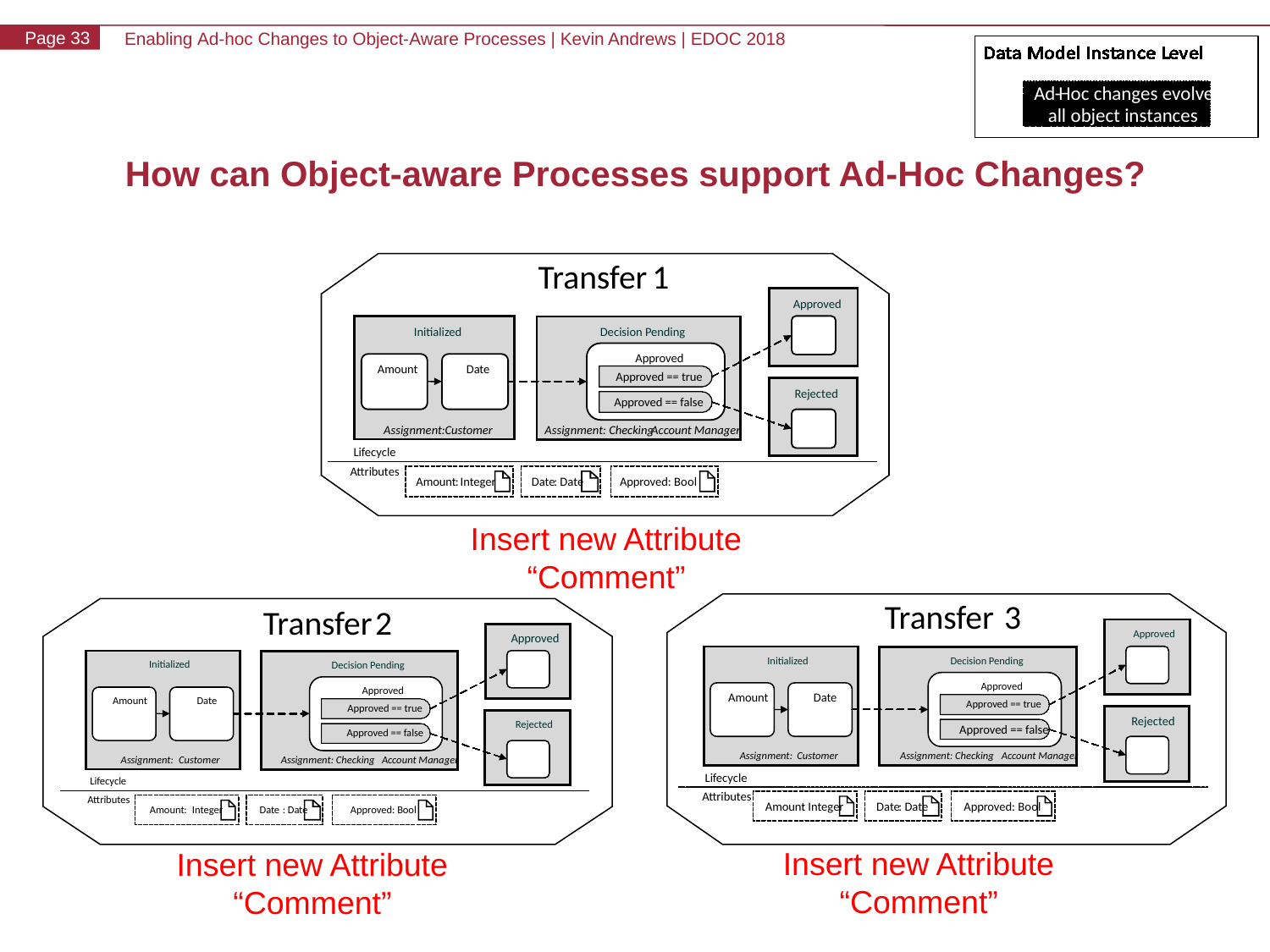

Ad
-
Hoc changes evolve

all object instances
# How can Object-aware Processes support Ad-Hoc Changes?

1
Transfer

Approved

Initialized
Decision Pending

Approved

Amount
Date

Approved == true

Rejected

Approved == false

Assignment:
Customer
Assignment: Checking

Account Manager

Lifecycle

Attributes

Amount
:
Integer
Date
: Date
Approved: Bool
Insert new Attribute
“Comment”

Transfer

3

Transfer

2

Approved
Approved

Initialized
Decision Pending
Initialized
Decision Pending

Approved

Approved

Amount
Date
Amount
Date

Approved == true

Approved == true

Rejected

Rejected

Approved == false

Approved == false

Assignment:
Customer
Assignment: Checking

Account Manager

Assignment:
Customer
Assignment: Checking

Account Manager

Lifecycle
Lifecycle

Attributes

Attributes

Amount
:
Integer
Date
: Date
Approved: Bool

Amount
:
Integer
Date
: Date
Approved: Bool
Insert new Attribute
“Comment”
Insert new Attribute
“Comment”